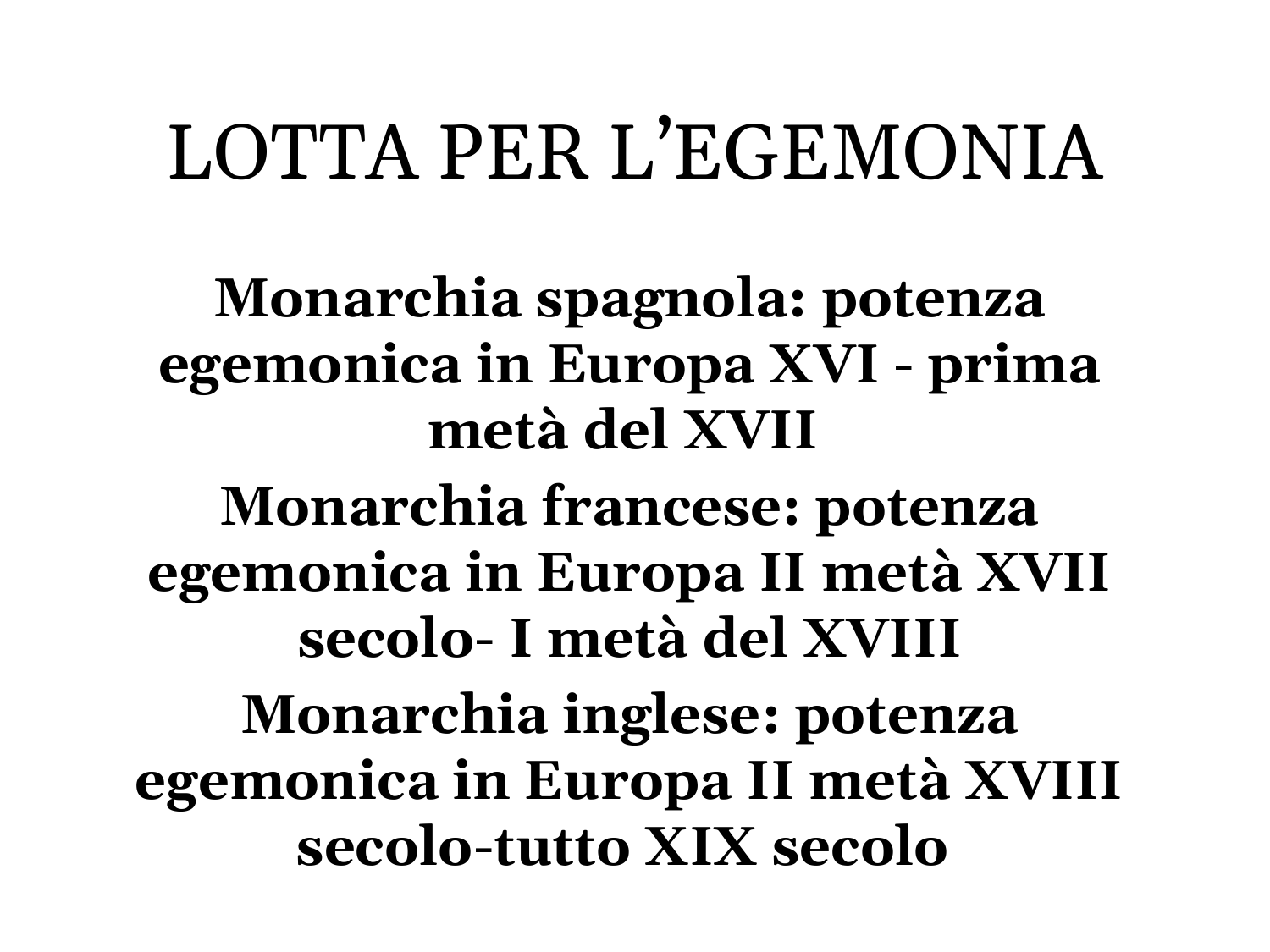

# LOTTA PER L’EGEMONIA
Monarchia spagnola: potenza egemonica in Europa XVI - prima metà del XVII
Monarchia francese: potenza egemonica in Europa II metà XVII secolo- I metà del XVIII
Monarchia inglese: potenza egemonica in Europa II metà XVIII secolo-tutto XIX secolo